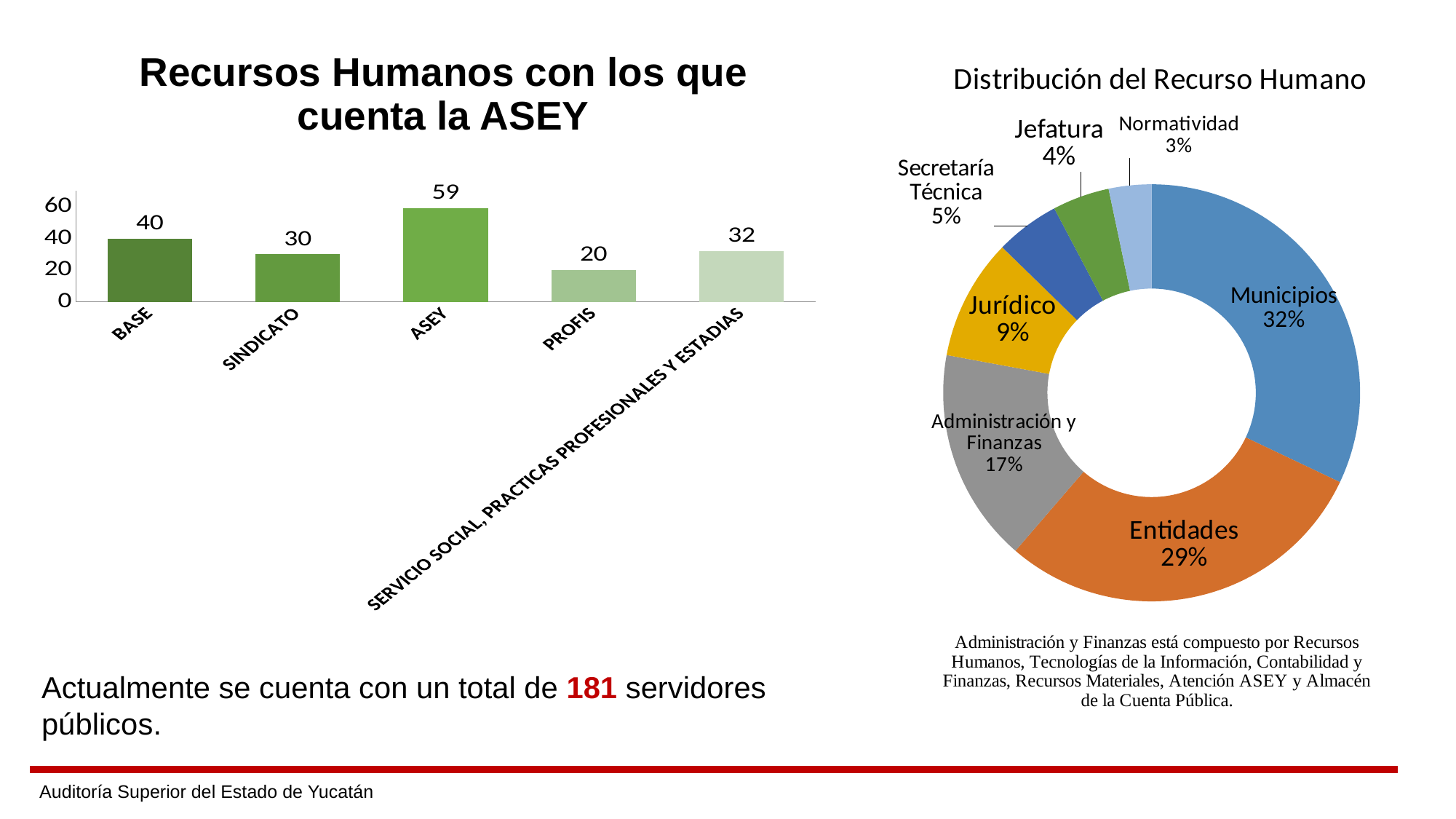

### Chart: Distribución del Recurso Humano

| Category |  |
|---|---|
| Municipios | 58.0 |
| Desempeño | 53.0 |
| Administración y Finanzas | 30.0 |
| Jurídico | 17.0 |
| Secretaría Técnica | 9.0 |
| Jefatura | 8.0 |
| Normatividad | 6.0 |
# Recursos Humanos con los que cuenta la ASEY

### Chart

| Category |  |
|---|---|
| BASE | 40.0 |
| SINDICATO | 30.0 |
| ASEY | 59.0 |
| PROFIS | 20.0 |
| SERVICIO SOCIAL, PRACTICAS PROFESIONALES Y ESTADIAS | 32.0 |
Actualmente se cuenta con un total de 181 servidores públicos.

Auditoría Superior del Estado de Yucatán